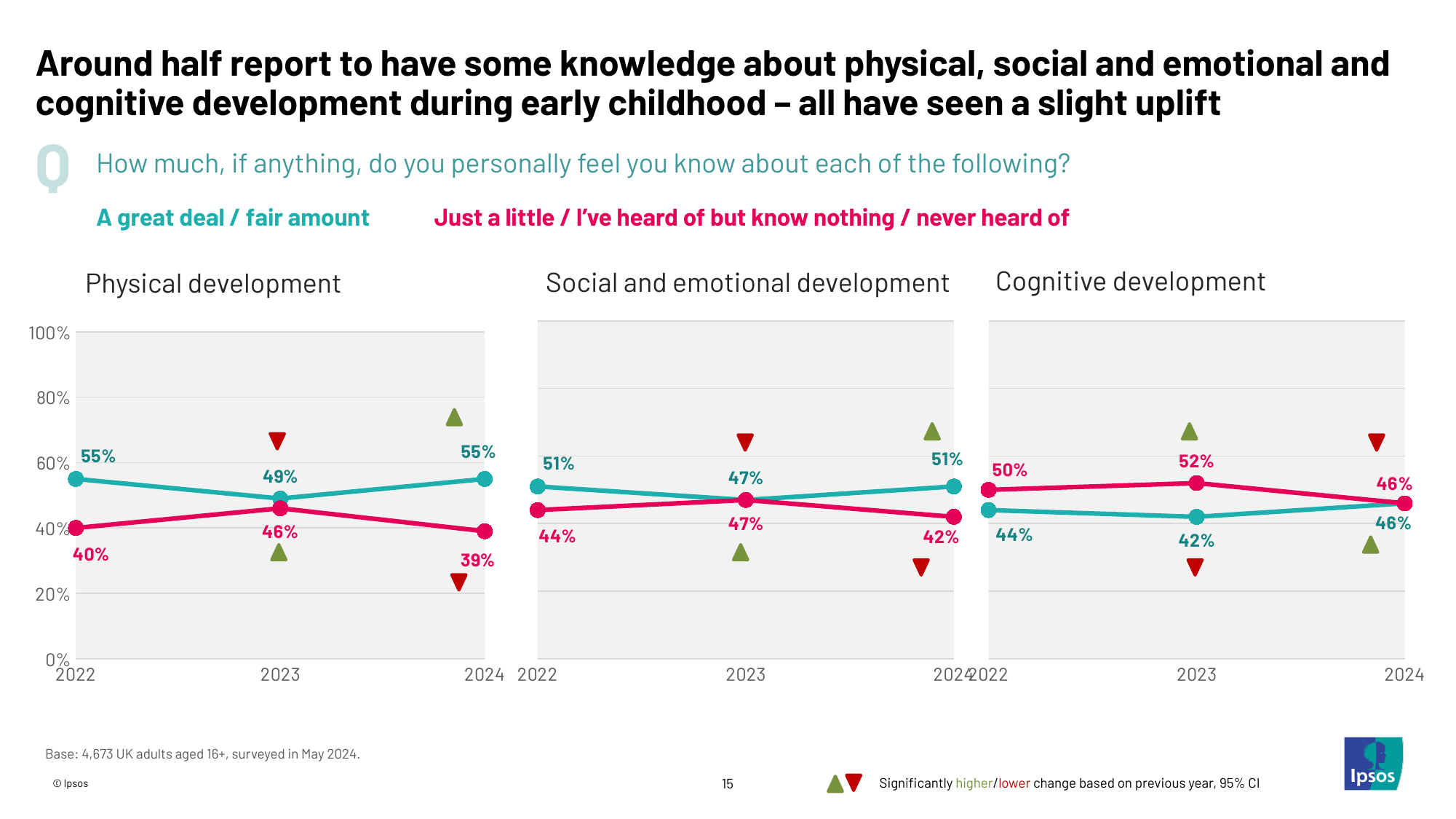

# Around half report to have some knowledge about physical, social and emotional and cognitive development during early childhood – all have seen a slight uplift
Q
How much, if anything, do you personally feel you know about each of the following?
A great deal / fair amount             Just a little / I’ve heard of but know nothing / never heard of
Cognitive development
Social and emotional development
Physical development

### Chart

| Category | Agree | Disagree |
|---|---|---|
| 2022 | 55.0 | 40.0 |
| 2023 | 49.0 | 46.0 |
| 2024 | 55.0 | 39.0 |

### Chart

| Category | Agree | Disagree |
|---|---|---|
| 2022 | 51.0 | 44.0 |
| 2023 | 47.0 | 47.0 |
| 2024 | 51.0 | 42.0 |

### Chart

| Category | Agree | Disagree |
|---|---|---|
| 2022 | 44.0 | 50.0 |
| 2023 | 42.0 | 52.0 |
| 2024 | 46.0 | 46.0 |

Base: 4,673 UK adults aged 16+, surveyed in May 2024.

Significantly higher/lower change based on previous year, 95% CI